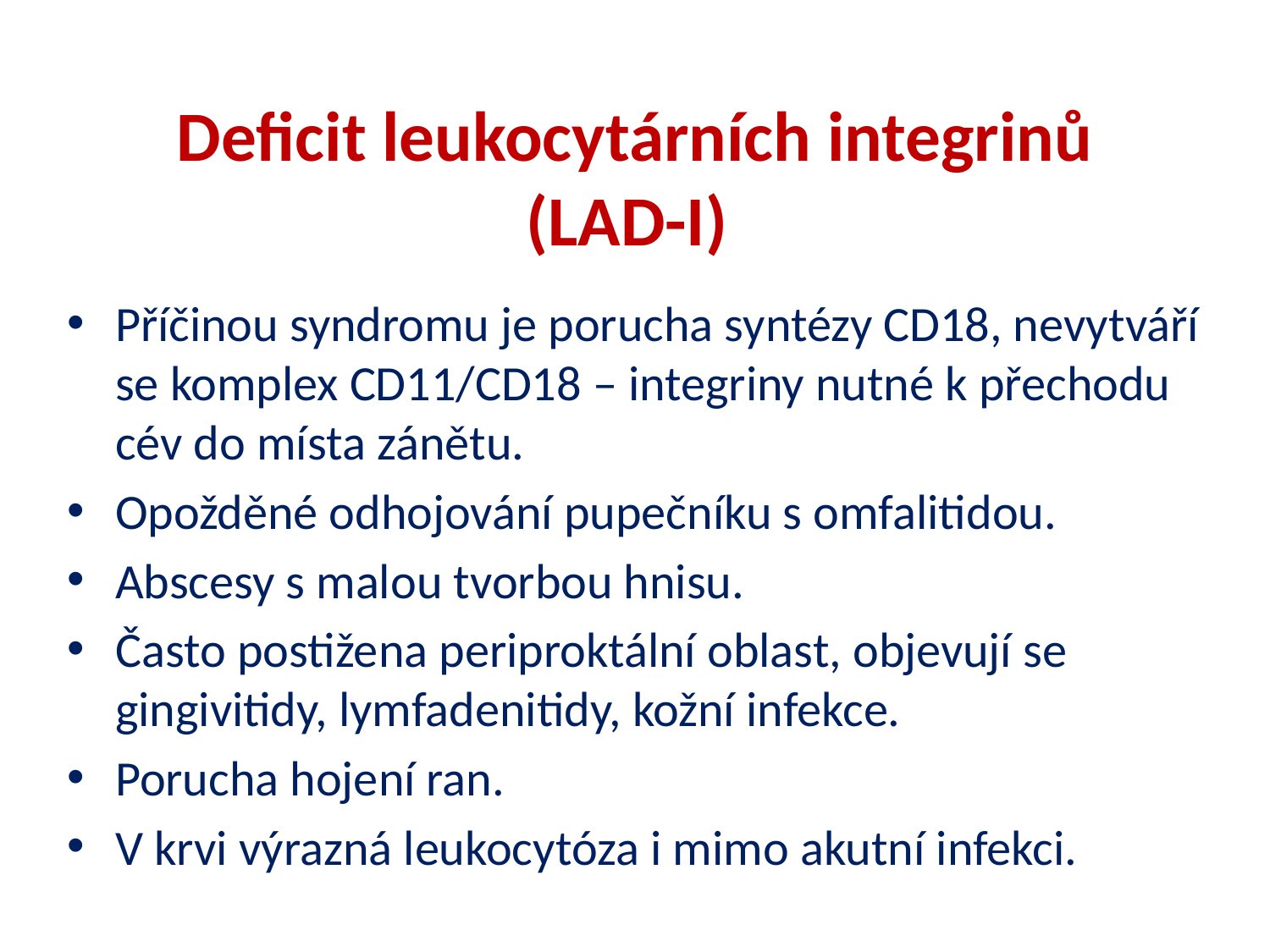

Deficit leukocytárních integrinů (LAD-I)
Příčinou syndromu je porucha syntézy CD18, nevytváří se komplex CD11/CD18 – integriny nutné k přechodu cév do místa zánětu.
Opožděné odhojování pupečníku s omfalitidou.
Abscesy s malou tvorbou hnisu.
Často postižena periproktální oblast, objevují se gingivitidy, lymfadenitidy, kožní infekce.
Porucha hojení ran.
V krvi výrazná leukocytóza i mimo akutní infekci.